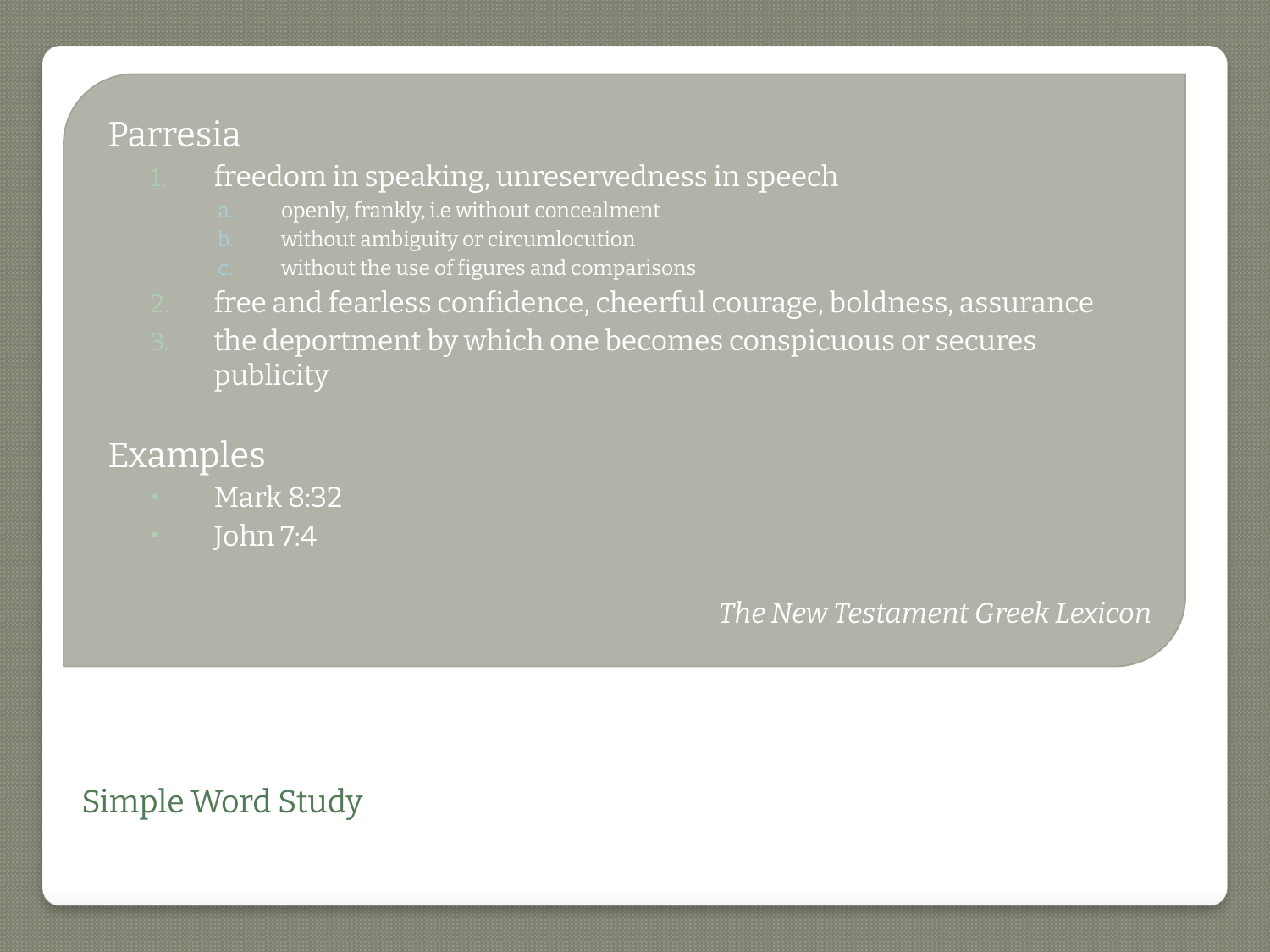

Parresia
freedom in speaking, unreservedness in speech
openly, frankly, i.e without concealment
without ambiguity or circumlocution
without the use of figures and comparisons
free and fearless confidence, cheerful courage, boldness, assurance
the deportment by which one becomes conspicuous or secures publicity

Examples
Mark 8:32
John 7:4

The New Testament Greek Lexicon
#
Simple Word Study